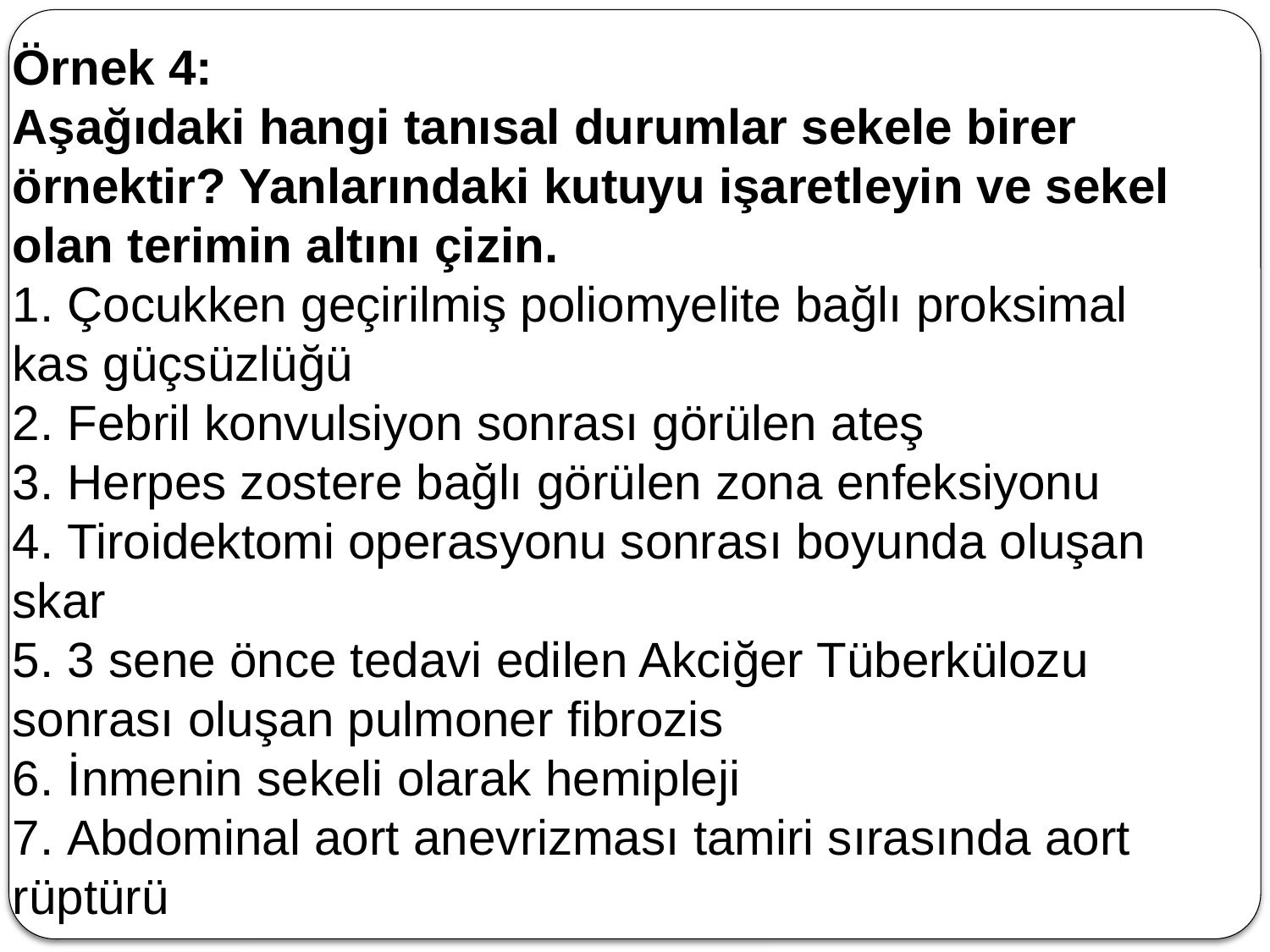

Örnek 4:
Aşağıdaki hangi tanısal durumlar sekele birer örnektir? Yanlarındaki kutuyu işaretleyin ve sekel olan terimin altını çizin.
1. Çocukken geçirilmiş poliomyelite bağlı proksimal kas güçsüzlüğü
2. Febril konvulsiyon sonrası görülen ateş
3. Herpes zostere bağlı görülen zona enfeksiyonu
4. Tiroidektomi operasyonu sonrası boyunda oluşan skar
5. 3 sene önce tedavi edilen Akciğer Tüberkülozu sonrası oluşan pulmoner fibrozis
6. İnmenin sekeli olarak hemipleji
7. Abdominal aort anevrizması tamiri sırasında aort rüptürü